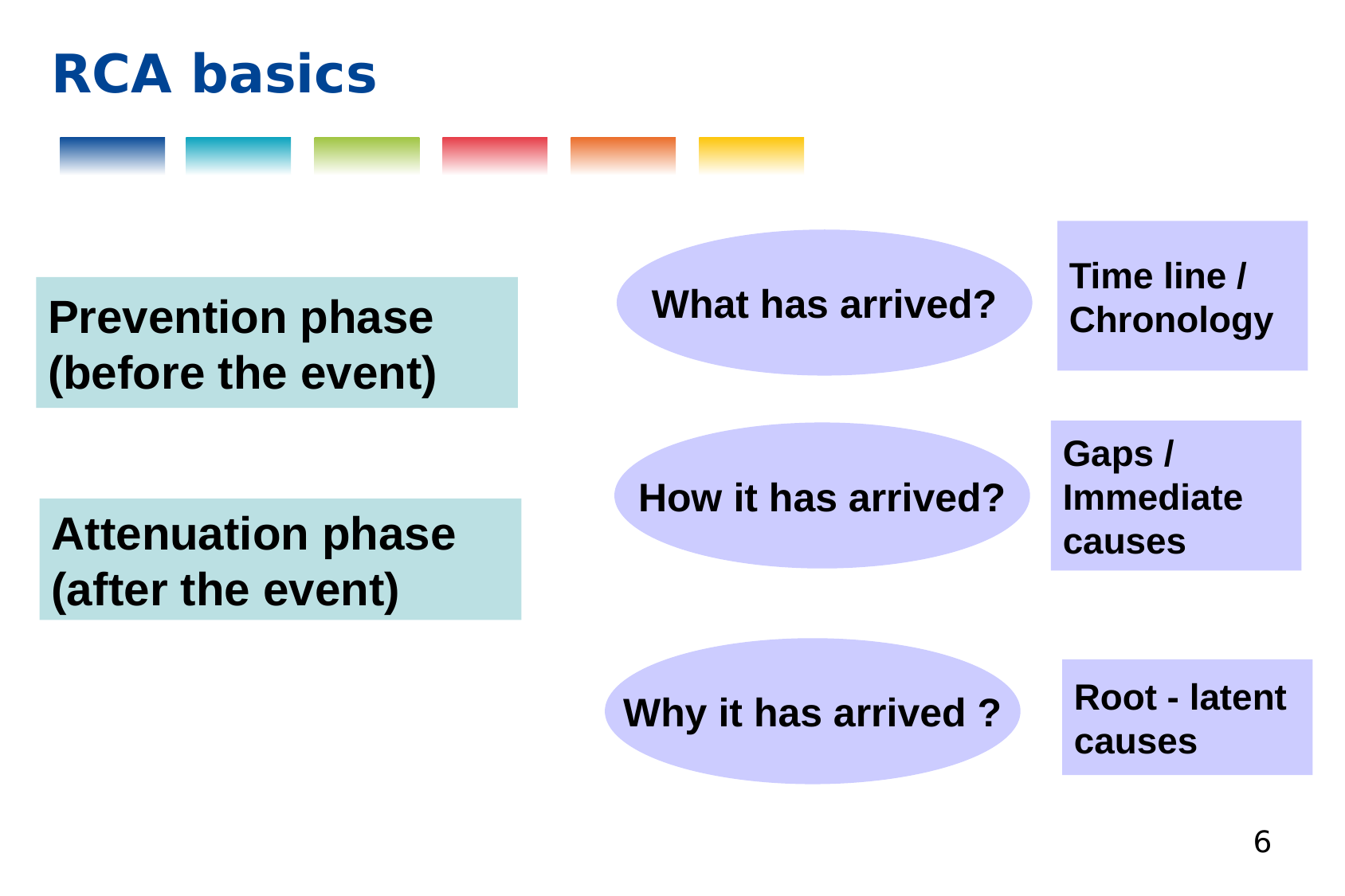

RCA basics
Time line /
Chronology
What has arrived?
Prevention phase
(before the event)
Gaps /
Immediate
causes
How it has arrived?
Attenuation phase
(after the event)
Why it has arrived ?
Root - latent
causes
6